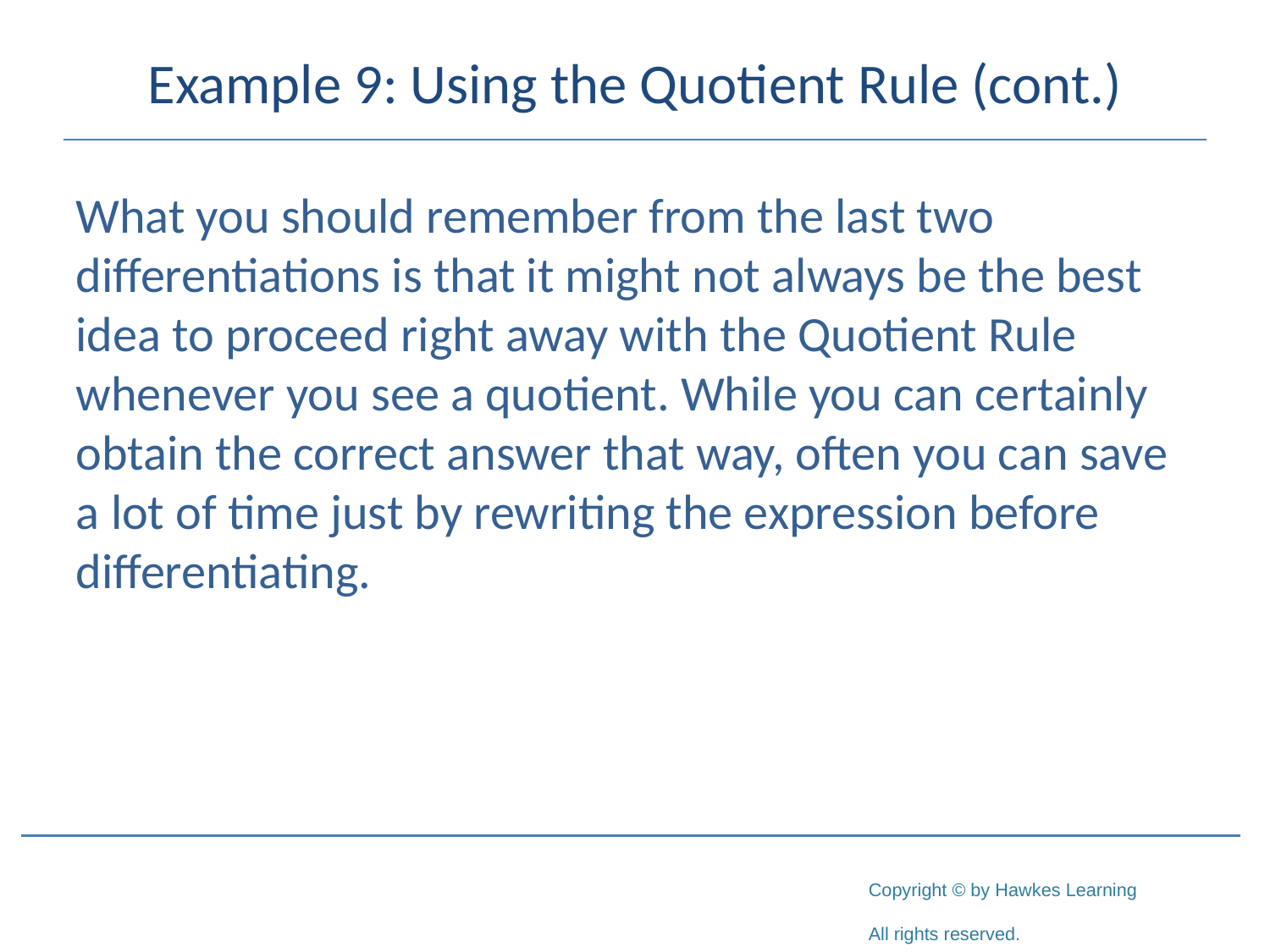

# Example 9: Using the Quotient Rule (cont.)
What you should remember from the last two differentiations is that it might not always be the best idea to proceed right away with the Quotient Rule whenever you see a quotient. While you can certainly obtain the correct answer that way, often you can save a lot of time just by rewriting the expression before differentiating.